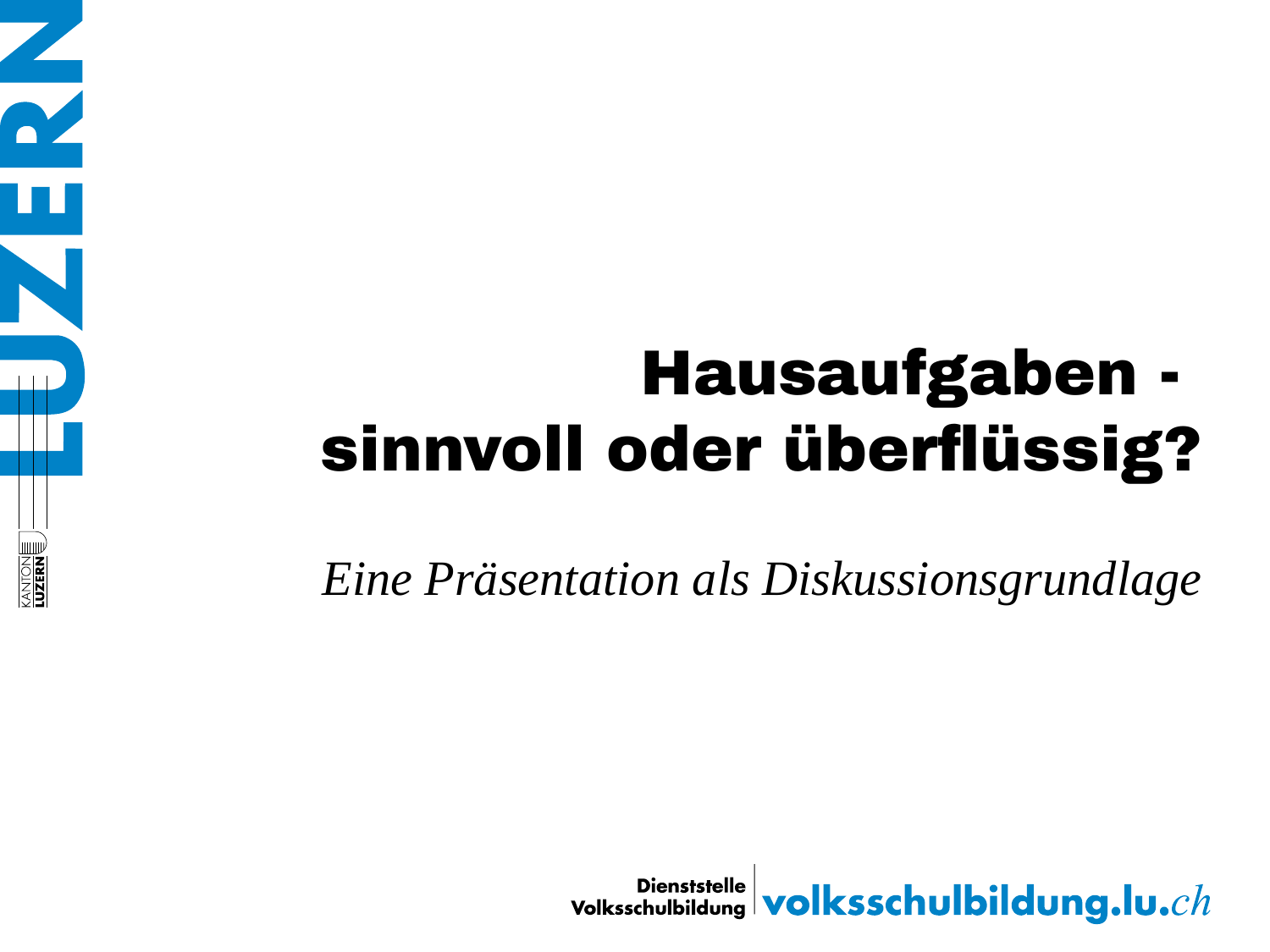

# Hausaufgaben - sinnvoll oder überflüssig?
Eine Präsentation als Diskussionsgrundlage